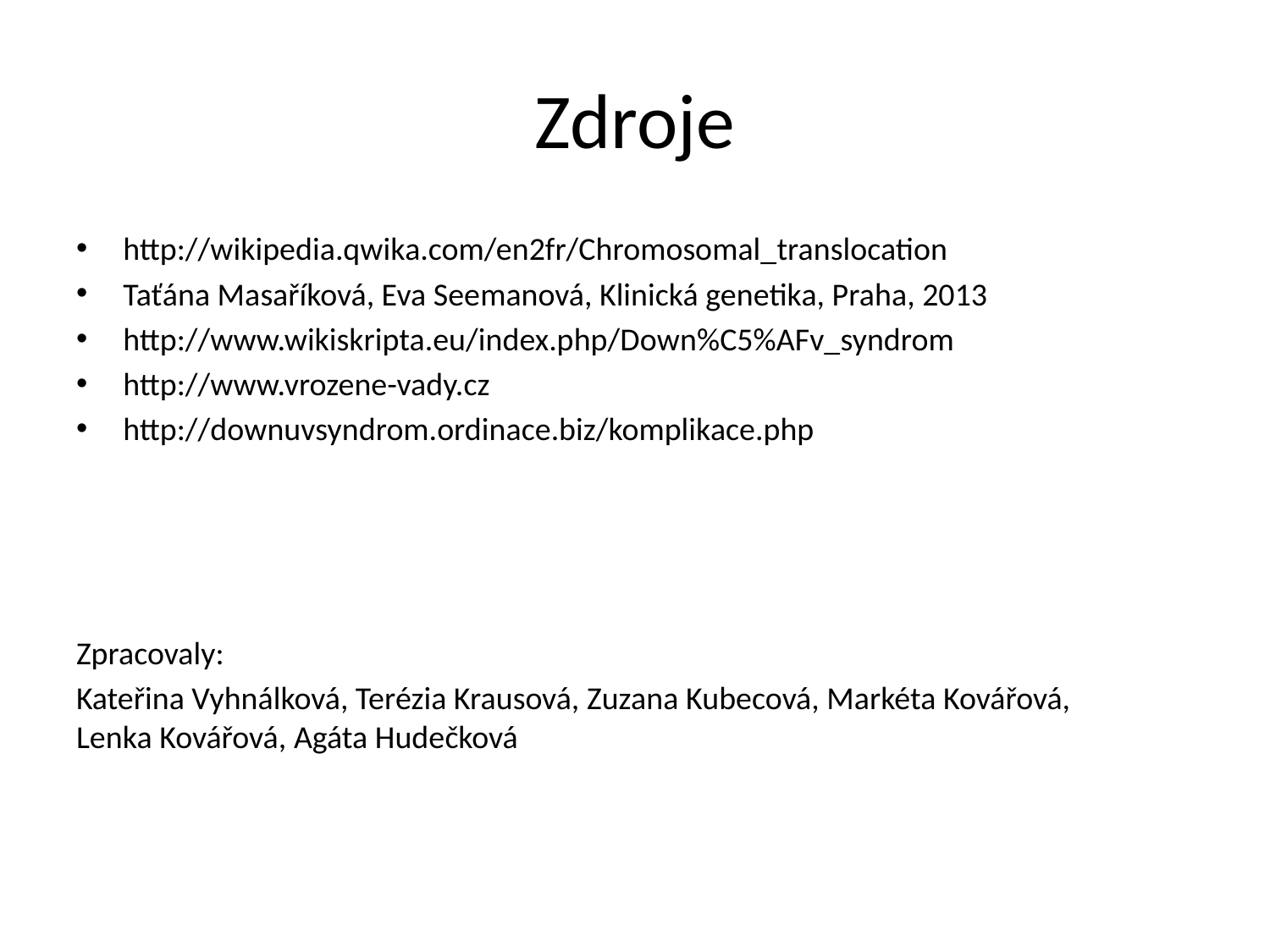

# Zdroje
http://wikipedia.qwika.com/en2fr/Chromosomal_translocation
Taťána Masaříková, Eva Seemanová, Klinická genetika, Praha, 2013
http://www.wikiskripta.eu/index.php/Down%C5%AFv_syndrom
http://www.vrozene-vady.cz
http://downuvsyndrom.ordinace.biz/komplikace.php

Zpracovaly:
Kateřina Vyhnálková, Terézia Krausová, Zuzana Kubecová, Markéta Kovářová,
Lenka Kovářová, Agáta Hudečková